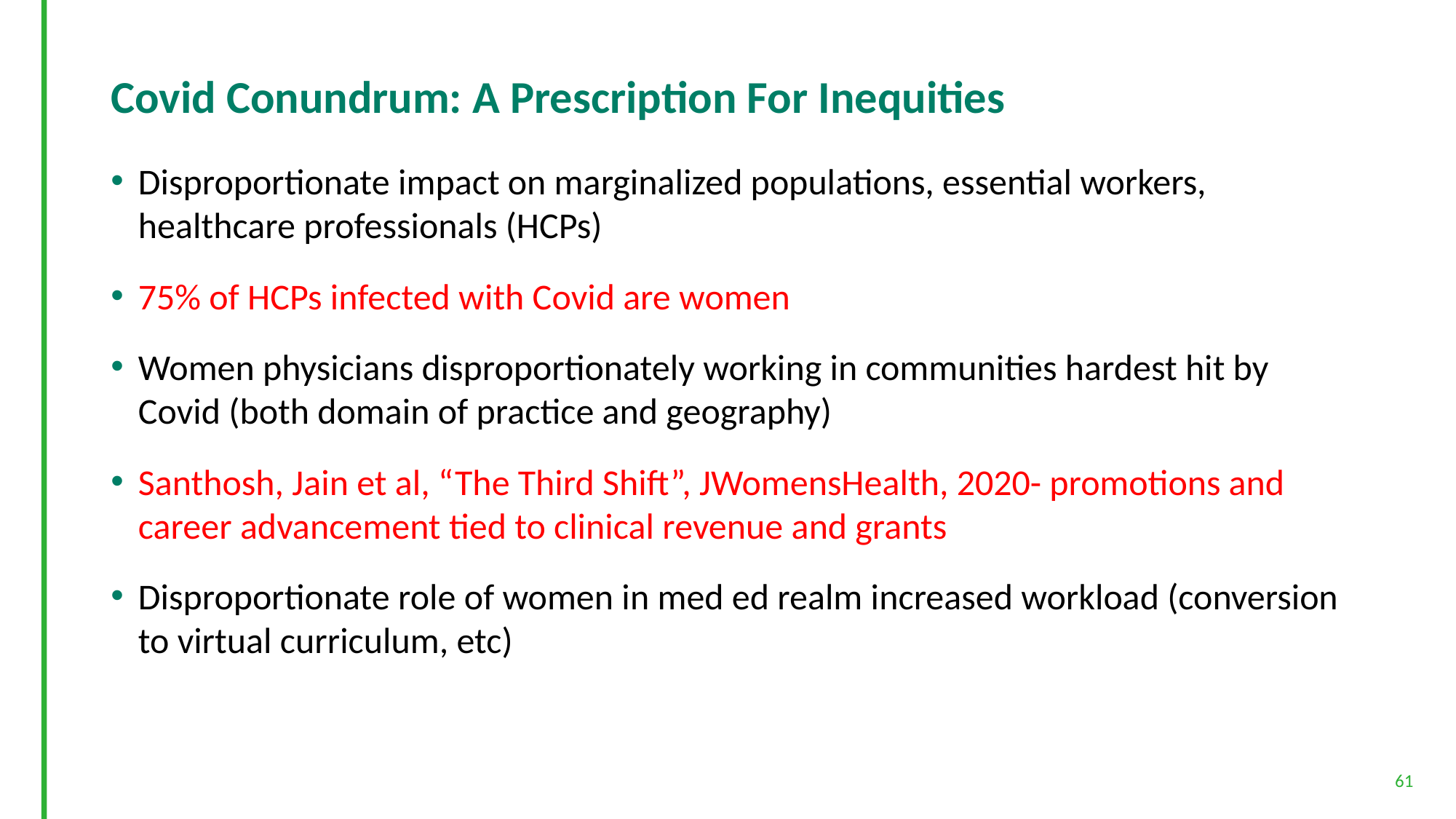

# Covid Conundrum: A Prescription For Inequities
Disproportionate impact on marginalized populations, essential workers, healthcare professionals (HCPs)
75% of HCPs infected with Covid are women
Women physicians disproportionately working in communities hardest hit by Covid (both domain of practice and geography)
Santhosh, Jain et al, “The Third Shift”, JWomensHealth, 2020- promotions and career advancement tied to clinical revenue and grants
Disproportionate role of women in med ed realm increased workload (conversion to virtual curriculum, etc)

61